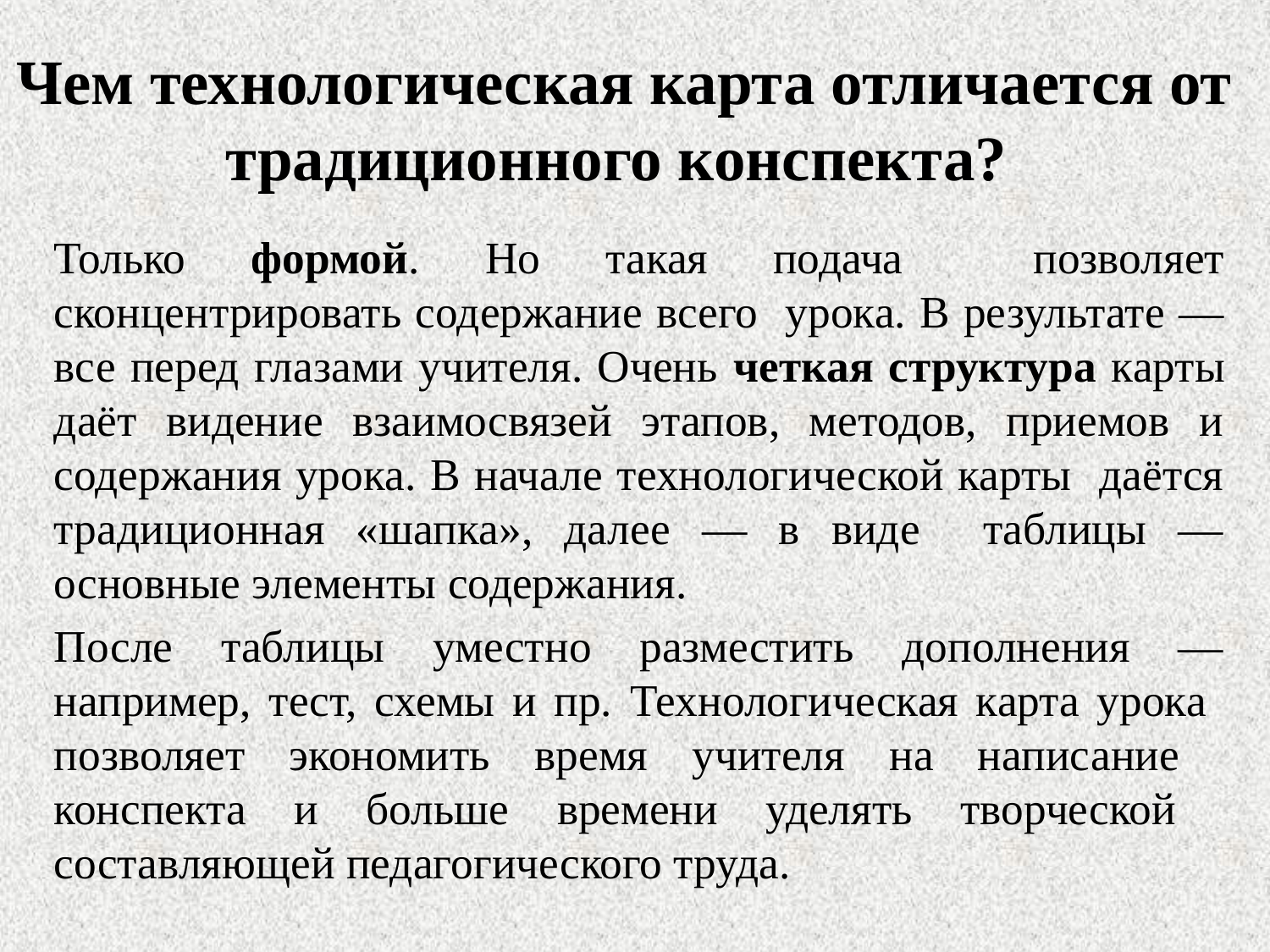

# Чем технологическая карта отличается от традиционного конспекта?
Только формой. Но такая подача  позволяет сконцентрировать содержание всего  урока. В результате — все перед глазами учителя. Очень четкая структура карты даёт видение взаимосвязей этапов, методов, приемов и содержания урока. В начале технологической карты  даётся традиционная «шапка», далее — в виде  таблицы — основные элементы содержания.
После таблицы уместно разместить дополнения — например, тест, схемы и пр. Технологическая карта урока  позволяет экономить время учителя на написание  конспекта и больше времени уделять творческой  составляющей педагогического труда.